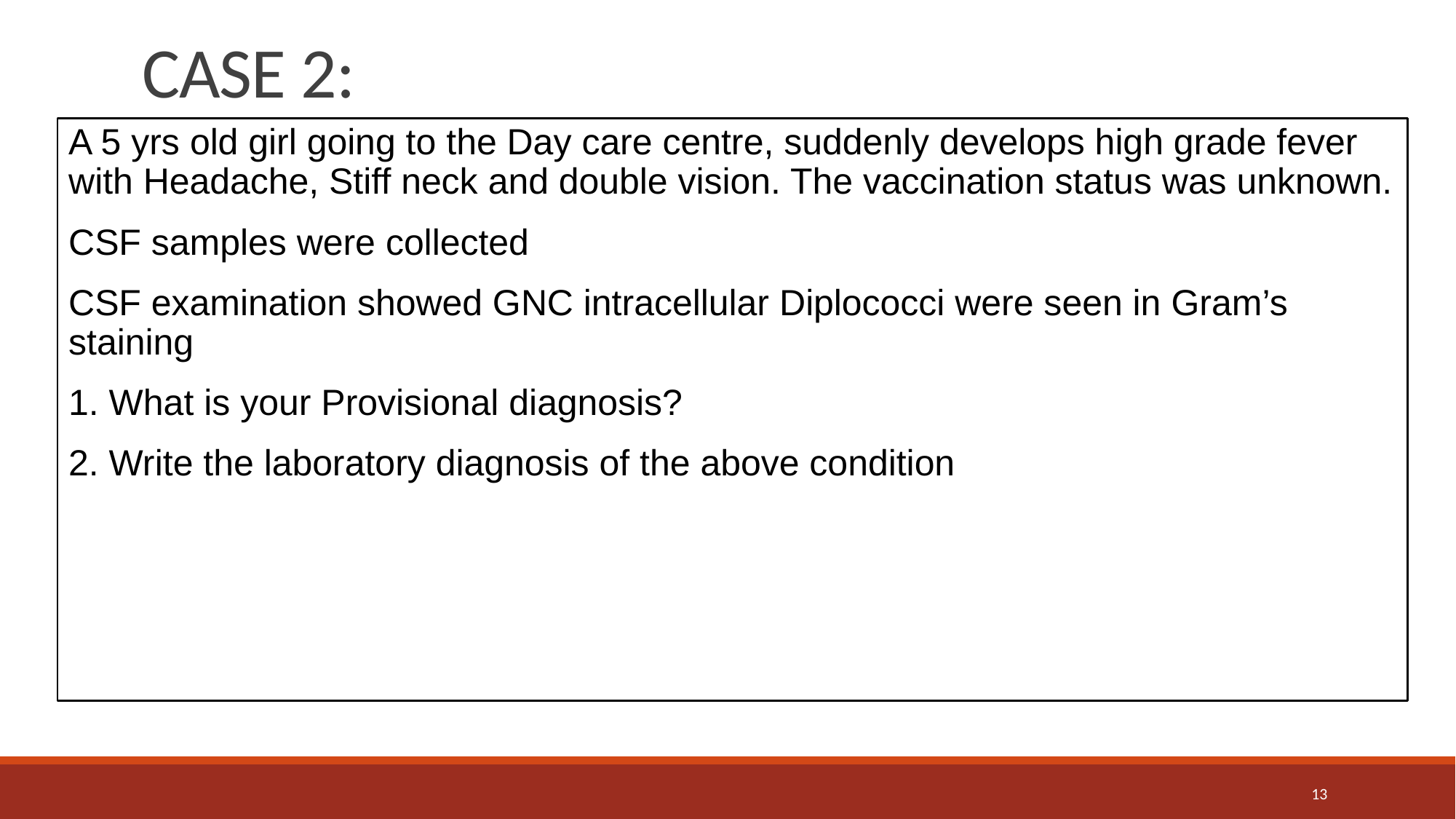

# CASE 2:
A 5 yrs old girl going to the Day care centre, suddenly develops high grade fever with Headache, Stiff neck and double vision. The vaccination status was unknown.
CSF samples were collected
CSF examination showed GNC intracellular Diplococci were seen in Gram’s staining
1. What is your Provisional diagnosis?
2. Write the laboratory diagnosis of the above condition
13